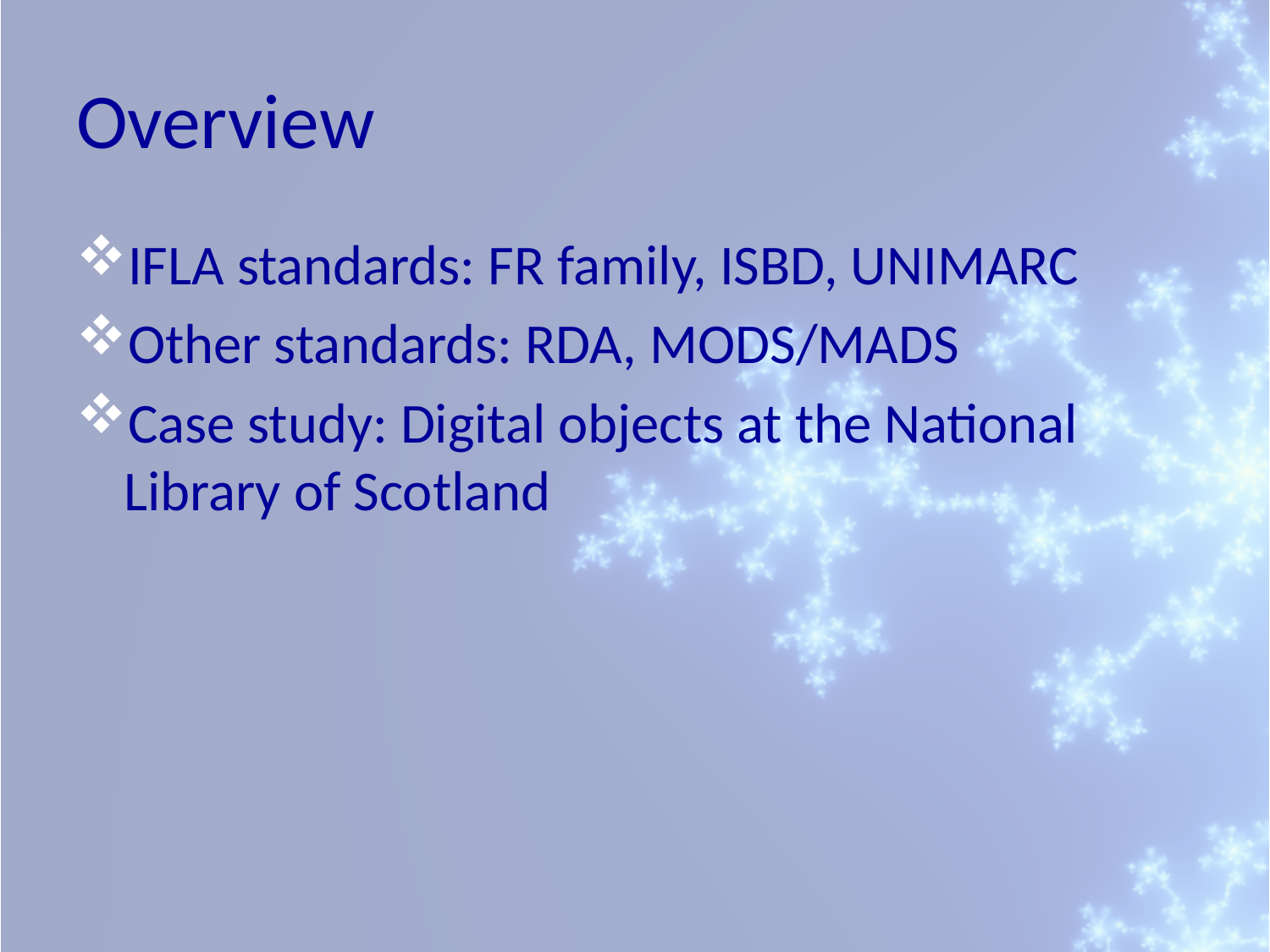

# Overview
IFLA standards: FR family, ISBD, UNIMARC
Other standards: RDA, MODS/MADS
Case study: Digital objects at the National Library of Scotland